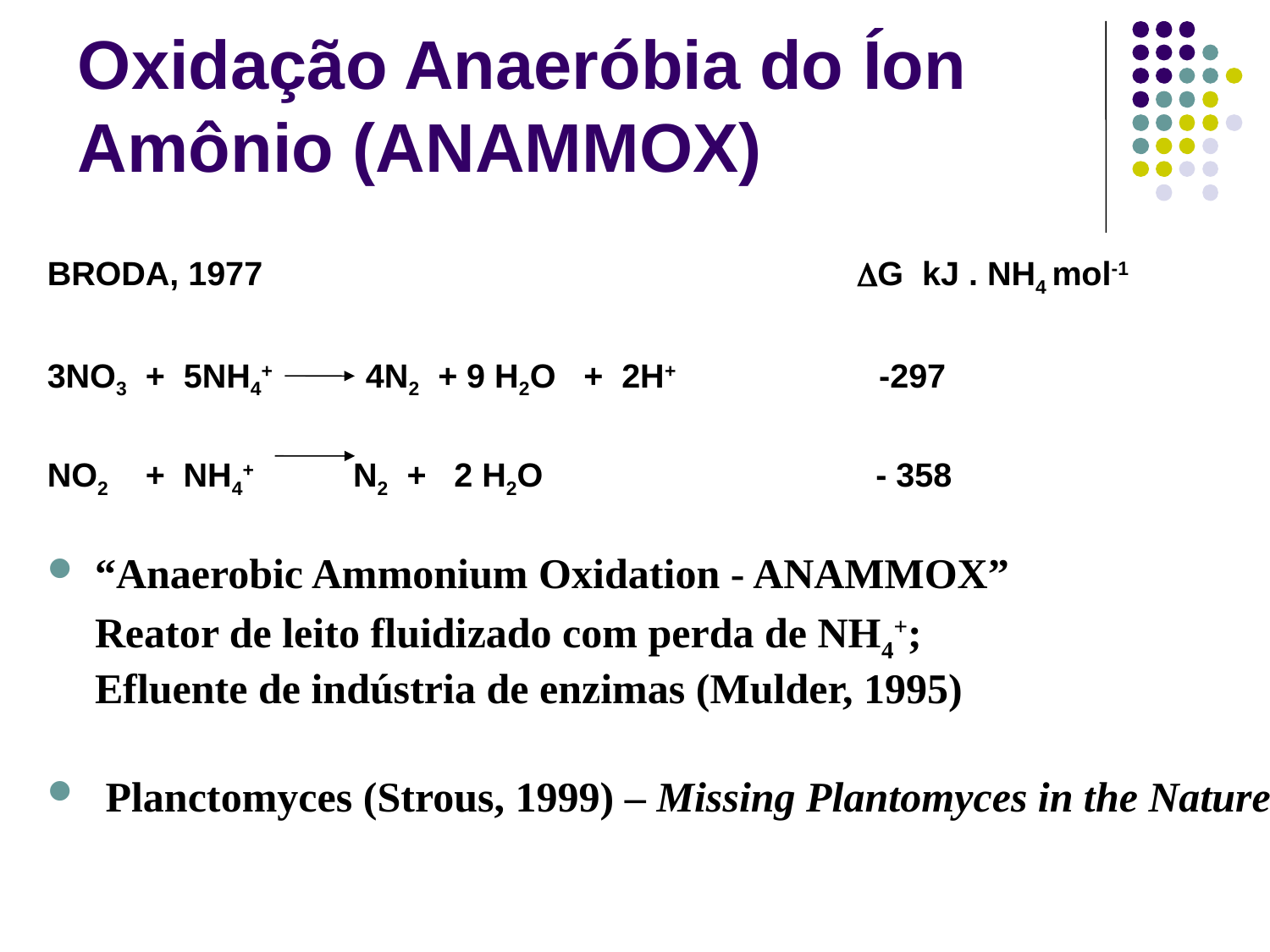

# Oxidação Anaeróbia do Íon Amônio (ANAMMOX)
BRODA, 1977                     	                   		ΔG  kJ . NH4 mol-1

3NO3  +  5NH4+          4N2  + 9 H2O   +  2H+                          	    -297

NO2    +  NH4+                  N2  +   2 H2O		 	  - 358

“Anaerobic Ammonium Oxidation - ANAMMOX”
	Reator de leito fluidizado com perda de NH4+;
	Efluente de indústria de enzimas (Mulder, 1995)

 Planctomyces (Strous, 1999) – Missing Plantomyces in the Nature